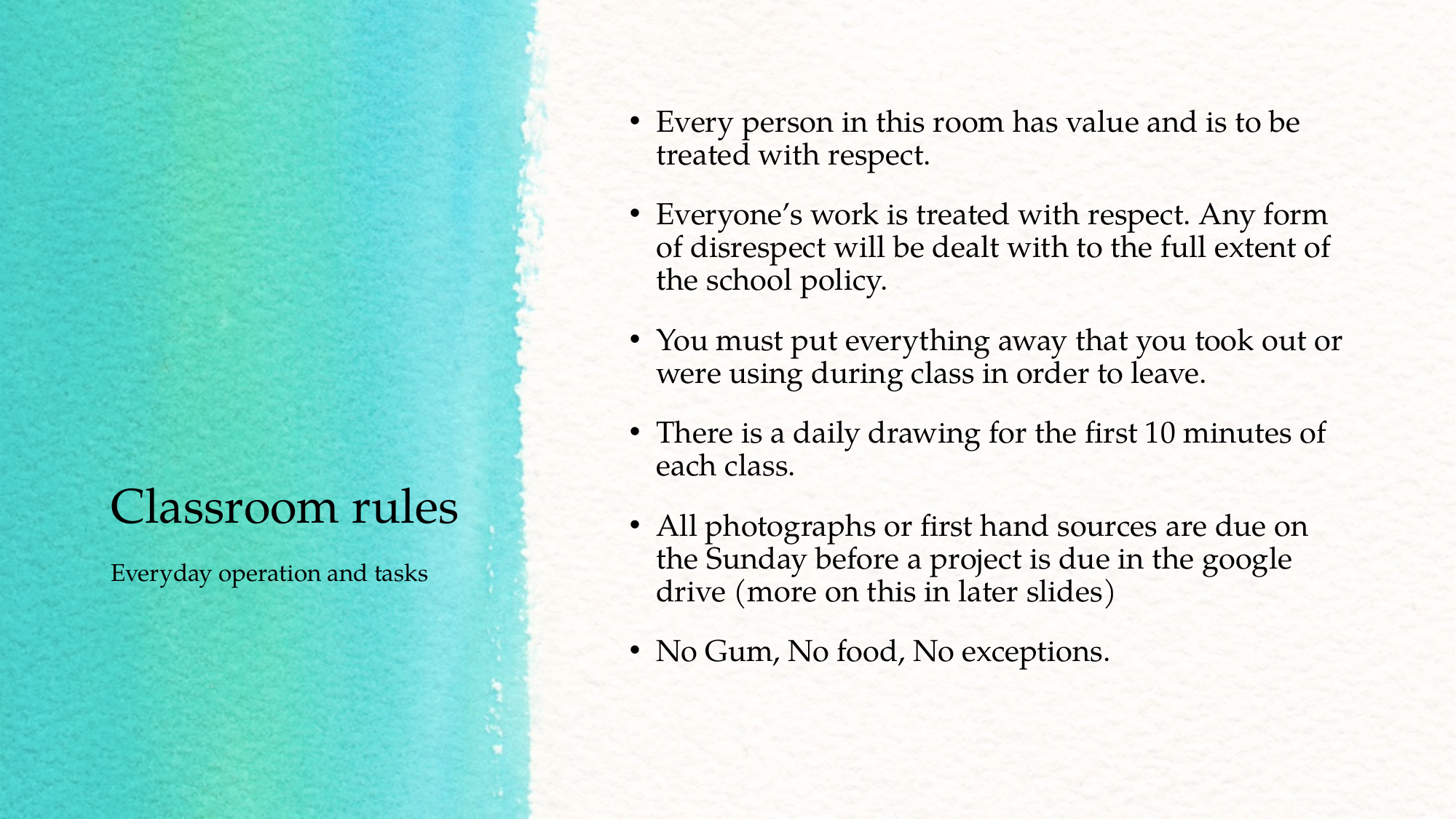

Every person in this room has value and is to be treated with respect.
Everyone’s work is treated with respect. Any form of disrespect will be dealt with to the full extent of the school policy.
You must put everything away that you took out or were using during class in order to leave.
There is a daily drawing for the first 10 minutes of each class.
All photographs or first hand sources are due on the Sunday before a project is due in the google drive (more on this in later slides)
No Gum, No food, No exceptions.
# Classroom rules
Everyday operation and tasks